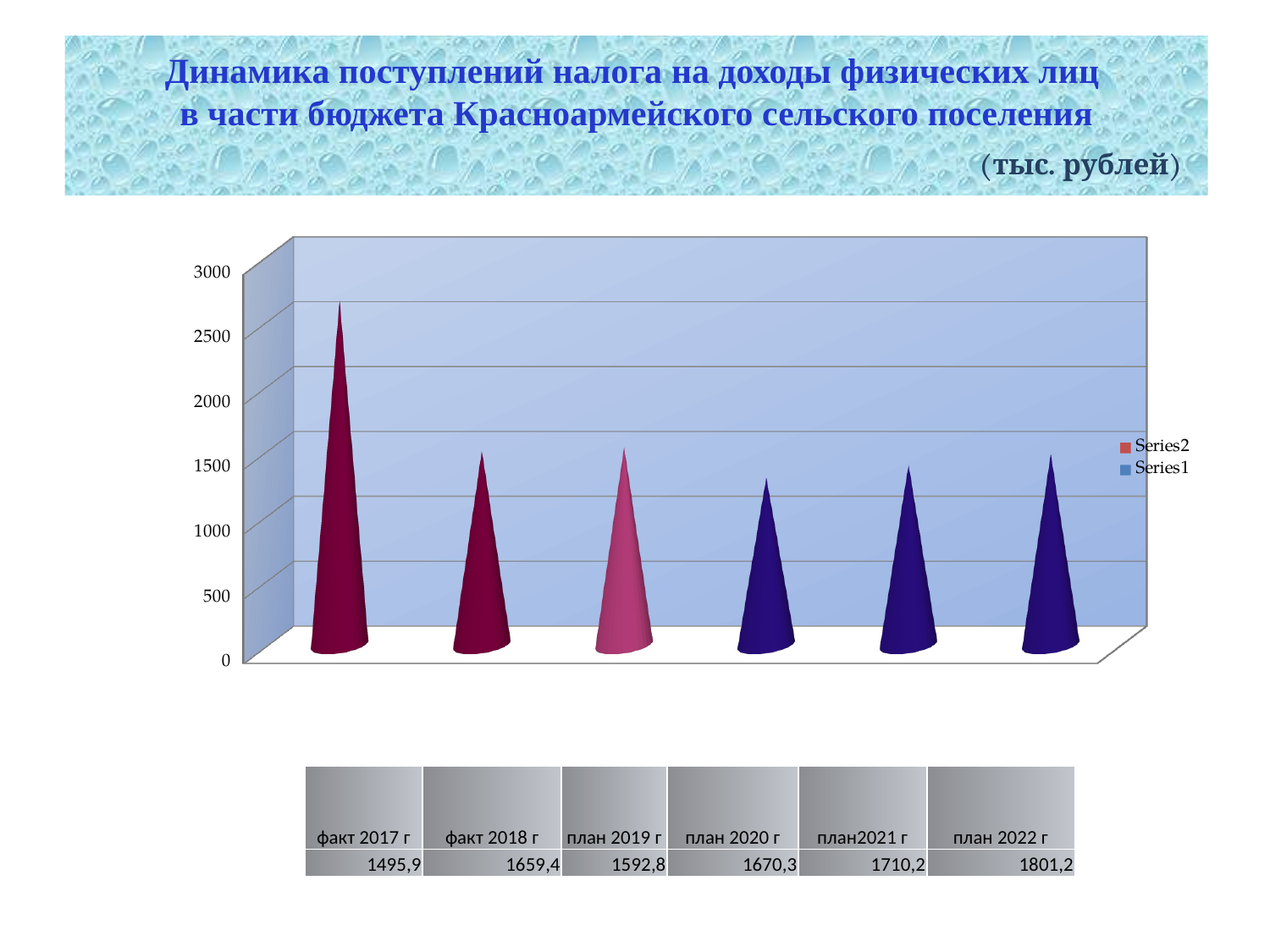

# Динамика поступлений налога на доходы физических лиц в части бюджета Красноармейского сельского поселения (тыс. рублей)

[unsupported chart]

| факт 2017 г | факт 2018 г | план 2019 г | план 2020 г | план2021 г | план 2022 г |
| --- | --- | --- | --- | --- | --- |
| 1495,9 | 1659,4 | 1592,8 | 1670,3 | 1710,2 | 1801,2 |